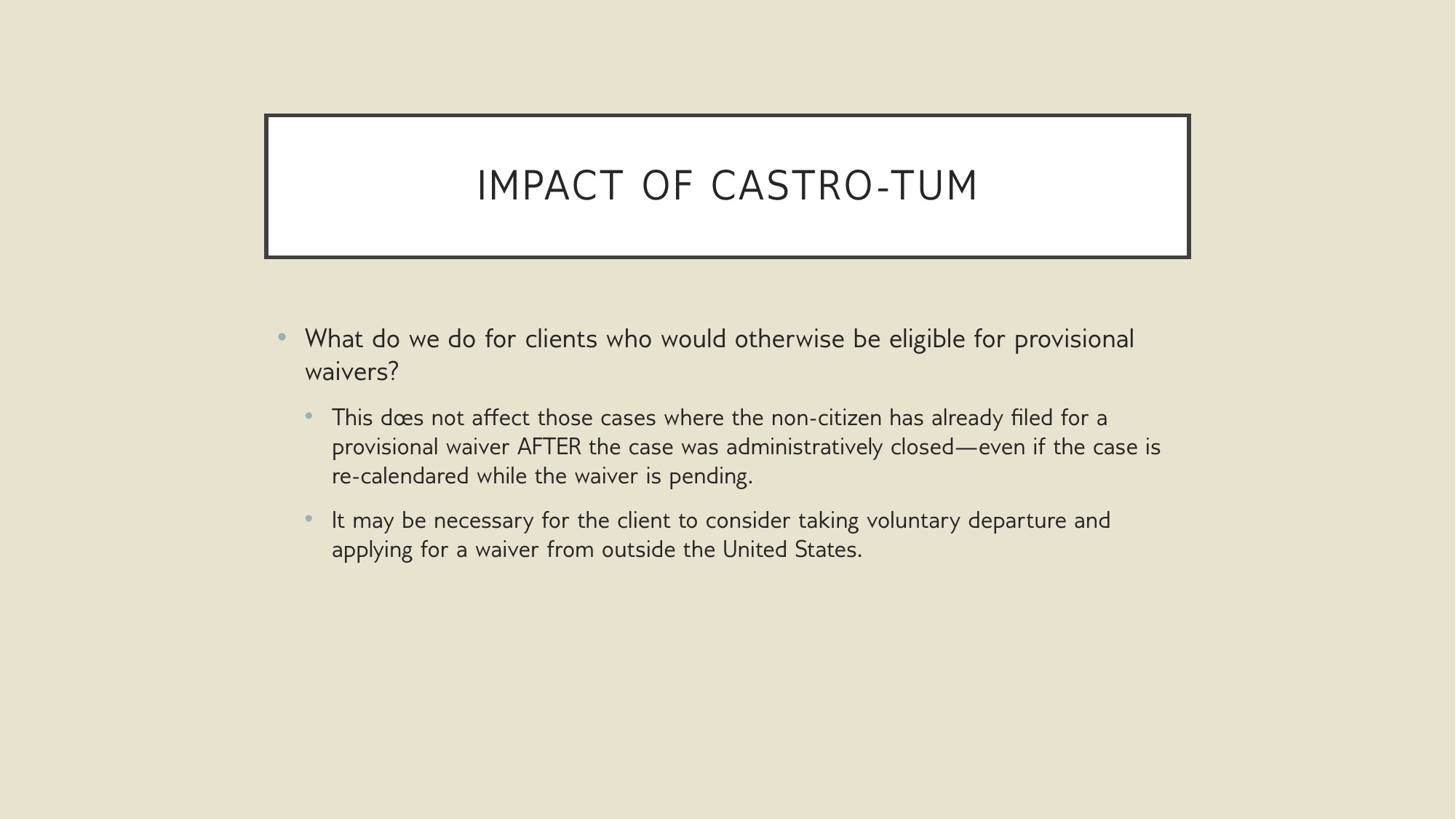

# Impact of Castro-TUM
What do we do for clients who would otherwise be eligible for provisional waivers?
This does not affect those cases where the non-citizen has already filed for a provisional waiver AFTER the case was administratively closed—even if the case is re-calendared while the waiver is pending.
It may be necessary for the client to consider taking voluntary departure and applying for a waiver from outside the United States.